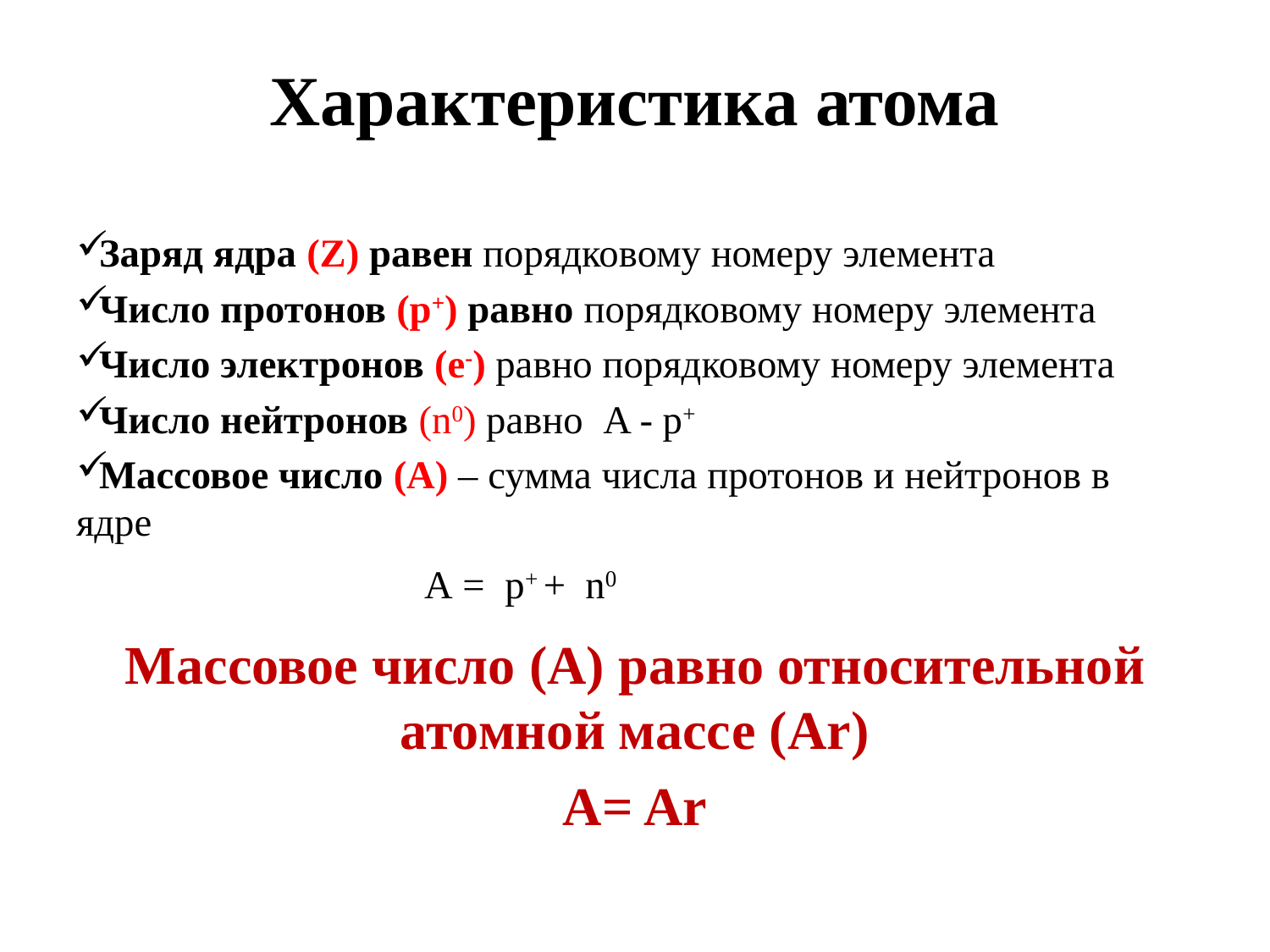

# Характеристика атома

Заряд ядра (Z) равен порядковому номеру элемента
Число протонов (р+) равно порядковому номеру элемента
Число электронов (e-) равно порядковому номеру элемента
Число нейтронов (n0) равно  A - р+
Массовое число (A) – сумма числа протонов и нейтронов в ядре
А =  р+ +  n0
Массовое число (A) равно относительной атомной массе (Ar)
A= Ar